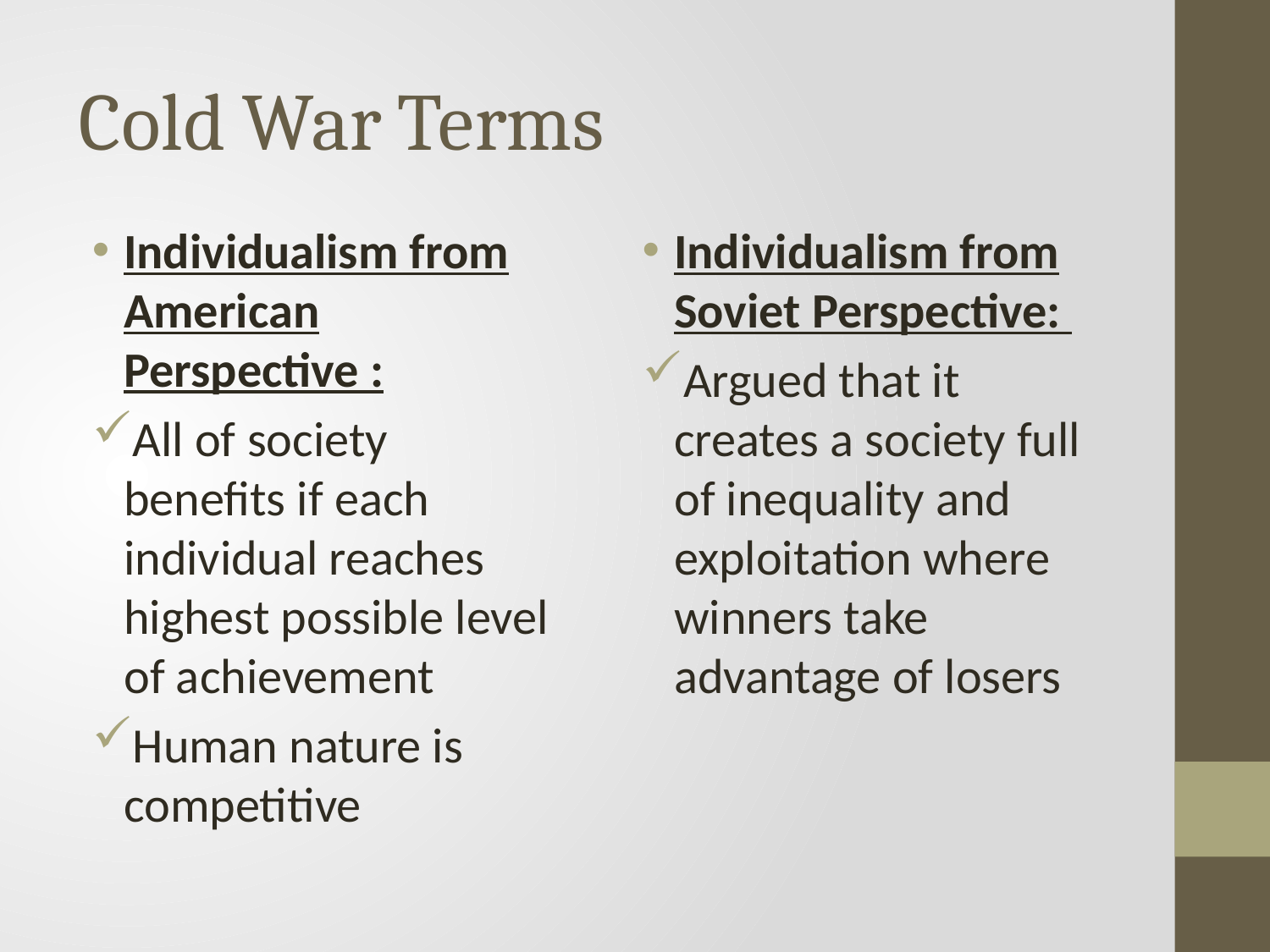

# Cold War Terms
Individualism from American Perspective :
All of society benefits if each individual reaches highest possible level of achievement
Human nature is competitive
Individualism from Soviet Perspective:
Argued that it creates a society full of inequality and exploitation where winners take advantage of losers